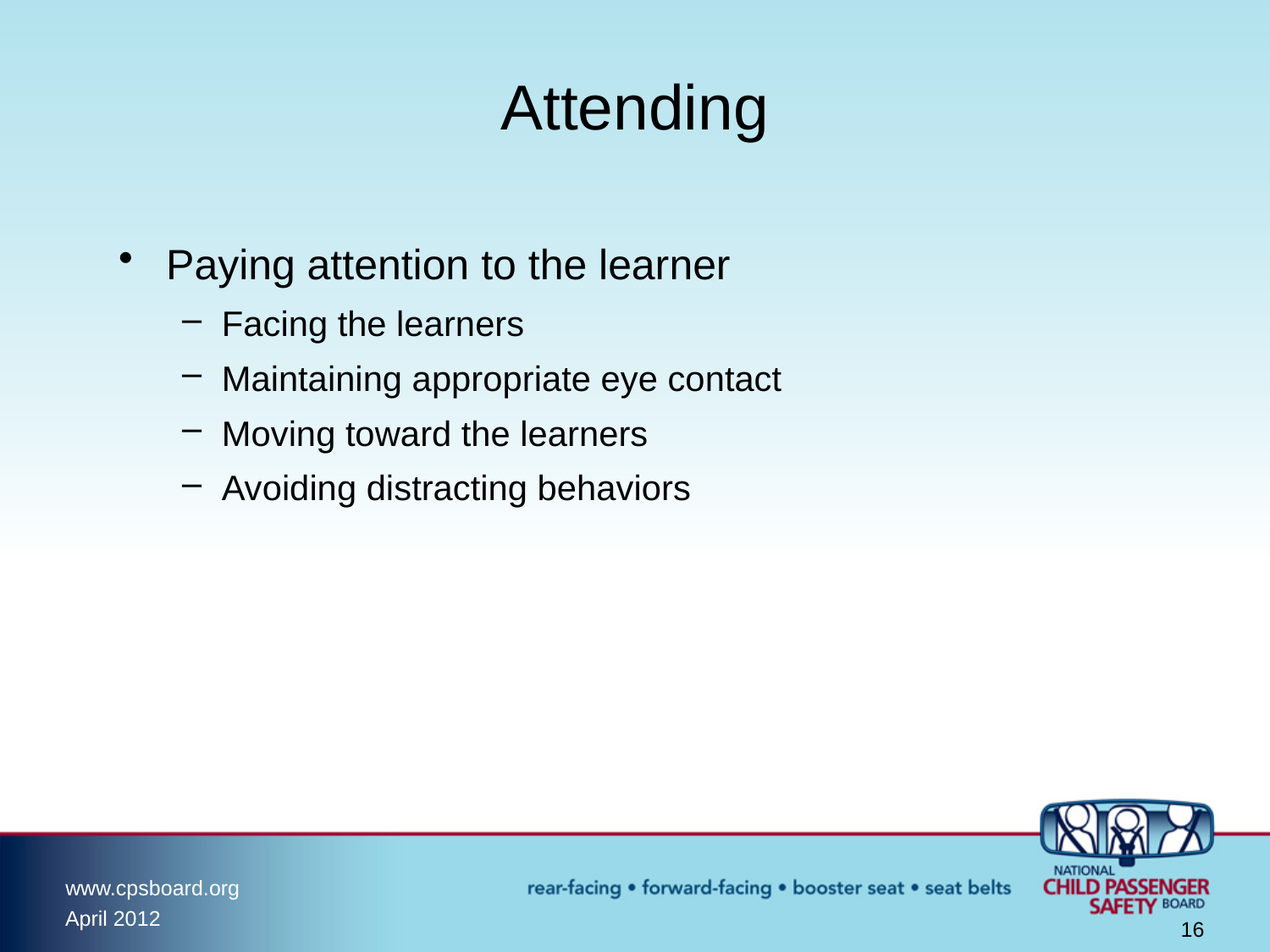

# Attending
Paying attention to the learner
Facing the learners
Maintaining appropriate eye contact
Moving toward the learners
Avoiding distracting behaviors
16